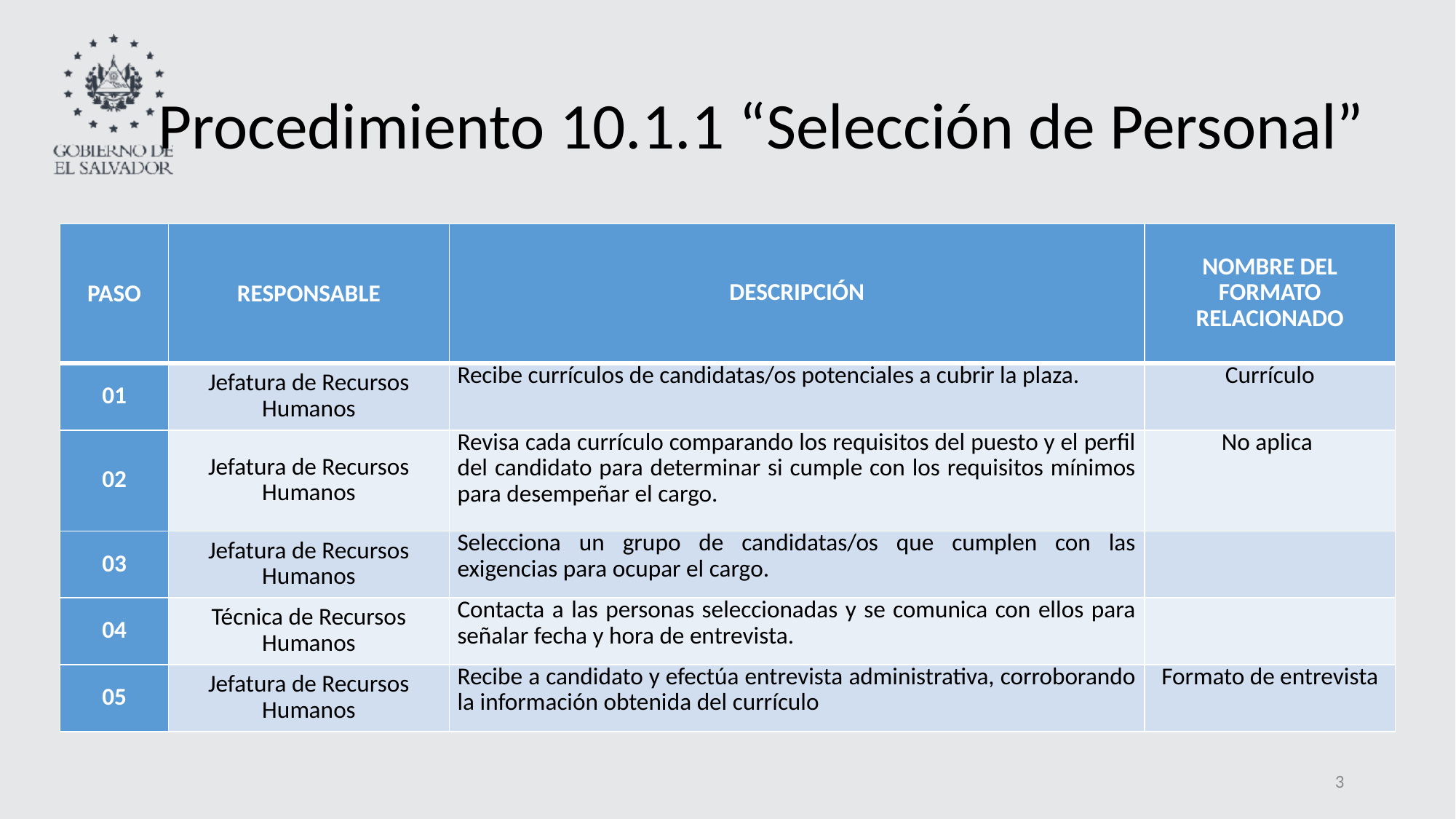

# Procedimiento 10.1.1 “Selección de Personal”
| PASO | RESPONSABLE | DESCRIPCIÓN | NOMBRE DEL FORMATO RELACIONADO |
| --- | --- | --- | --- |
| 01 | Jefatura de Recursos Humanos | Recibe currículos de candidatas/os potenciales a cubrir la plaza. | Currículo |
| 02 | Jefatura de Recursos Humanos | Revisa cada currículo comparando los requisitos del puesto y el perfil del candidato para determinar si cumple con los requisitos mínimos para desempeñar el cargo. | No aplica |
| 03 | Jefatura de Recursos Humanos | Selecciona un grupo de candidatas/os que cumplen con las exigencias para ocupar el cargo. |  |
| 04 | Técnica de Recursos Humanos | Contacta a las personas seleccionadas y se comunica con ellos para señalar fecha y hora de entrevista. |  |
| 05 | Jefatura de Recursos Humanos | Recibe a candidato y efectúa entrevista administrativa, corroborando la información obtenida del currículo | Formato de entrevista |
3